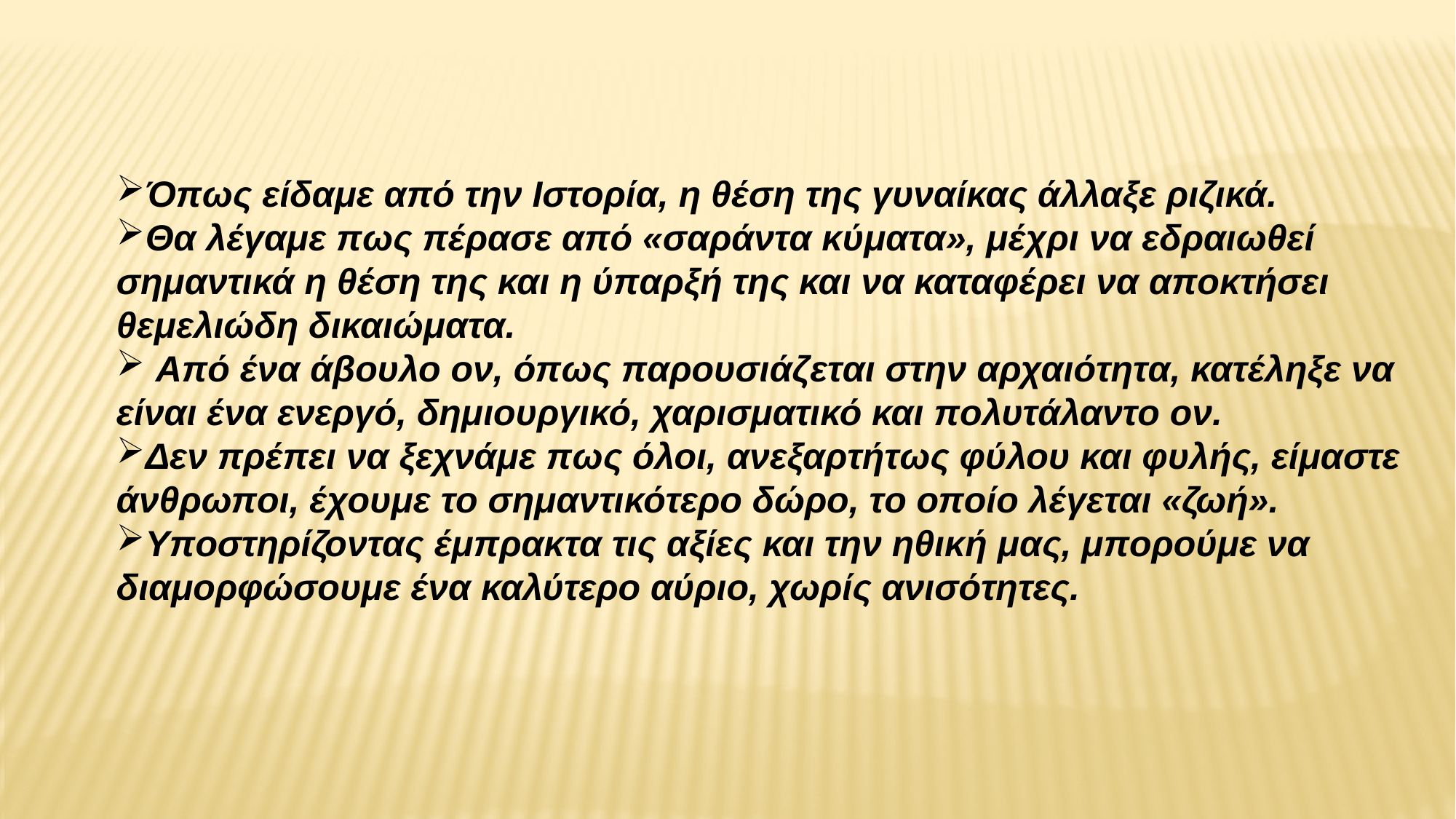

Όπως είδαμε από την Ιστορία, η θέση της γυναίκας άλλαξε ριζικά.
Θα λέγαμε πως πέρασε από «σαράντα κύματα», μέχρι να εδραιωθεί σημαντικά η θέση της και η ύπαρξή της και να καταφέρει να αποκτήσει θεμελιώδη δικαιώματα.
 Από ένα άβουλο ον, όπως παρουσιάζεται στην αρχαιότητα, κατέληξε να είναι ένα ενεργό, δημιουργικό, χαρισματικό και πολυτάλαντο ον.
Δεν πρέπει να ξεχνάμε πως όλοι, ανεξαρτήτως φύλου και φυλής, είμαστε άνθρωποι, έχουμε το σημαντικότερο δώρο, το οποίο λέγεται «ζωή».
Υποστηρίζοντας έμπρακτα τις αξίες και την ηθική μας, μπορούμε να διαμορφώσουμε ένα καλύτερο αύριο, χωρίς ανισότητες.